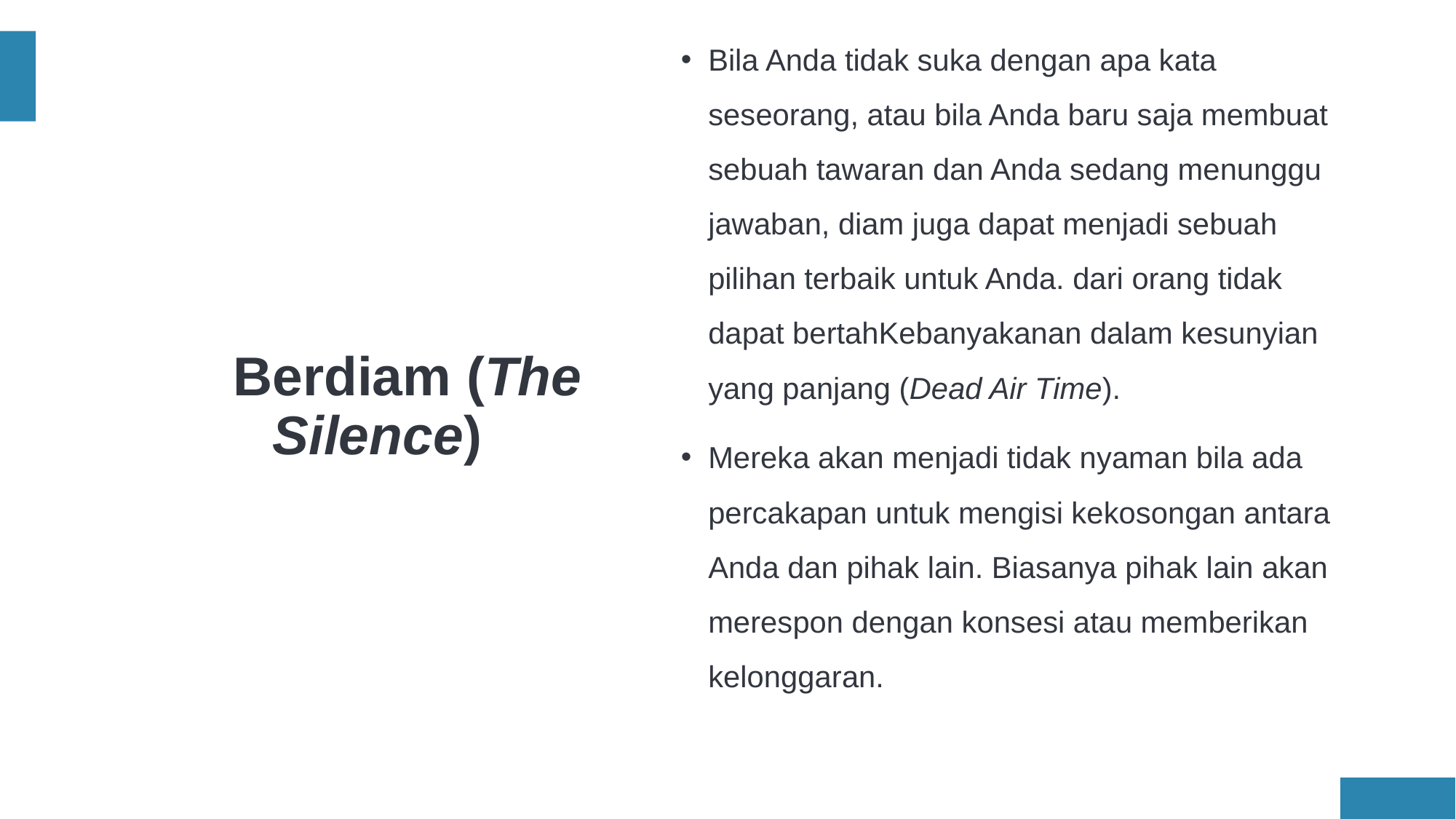

Bila Anda tidak suka dengan apa kata seseorang, atau bila Anda baru saja membuat sebuah tawaran dan Anda sedang menunggu jawaban, diam juga dapat menjadi sebuah pilihan terbaik untuk Anda. dari orang tidak dapat bertahKebanyakanan dalam kesunyian yang panjang (Dead Air Time).
Mereka akan menjadi tidak nyaman bila ada percakapan untuk mengisi kekosongan antara Anda dan pihak lain. Biasanya pihak lain akan merespon dengan konsesi atau memberikan kelonggaran.

# 2. Berdiam (The Silence)